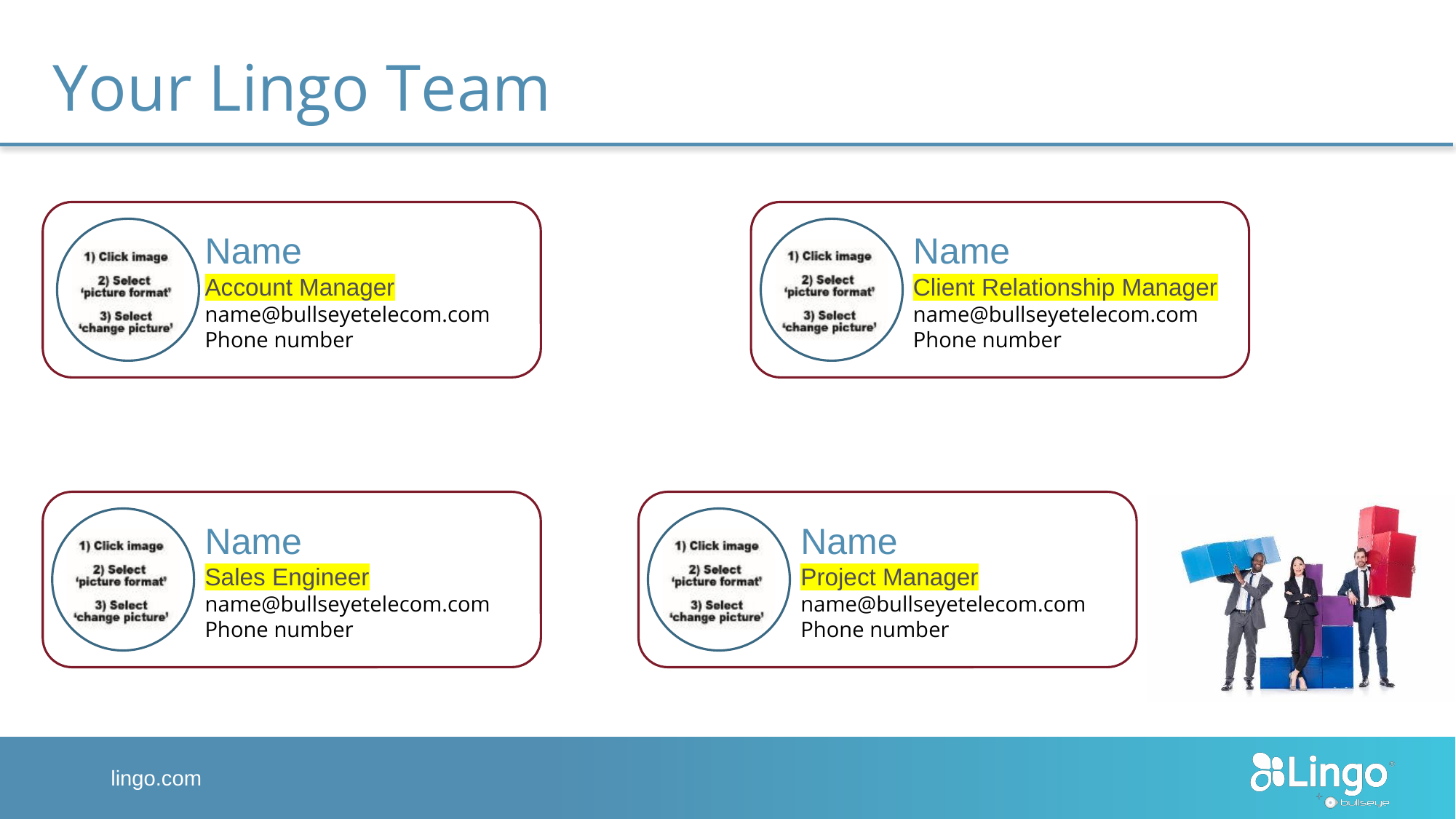

# Your Lingo Team
Name
Client Relationship Manager
name@bullseyetelecom.com
Phone number
Name
Account Manager
name@bullseyetelecom.com
Phone number

Name
Project Manager
name@bullseyetelecom.com
Phone number

Name
Sales Engineer
name@bullseyetelecom.com
Phone number